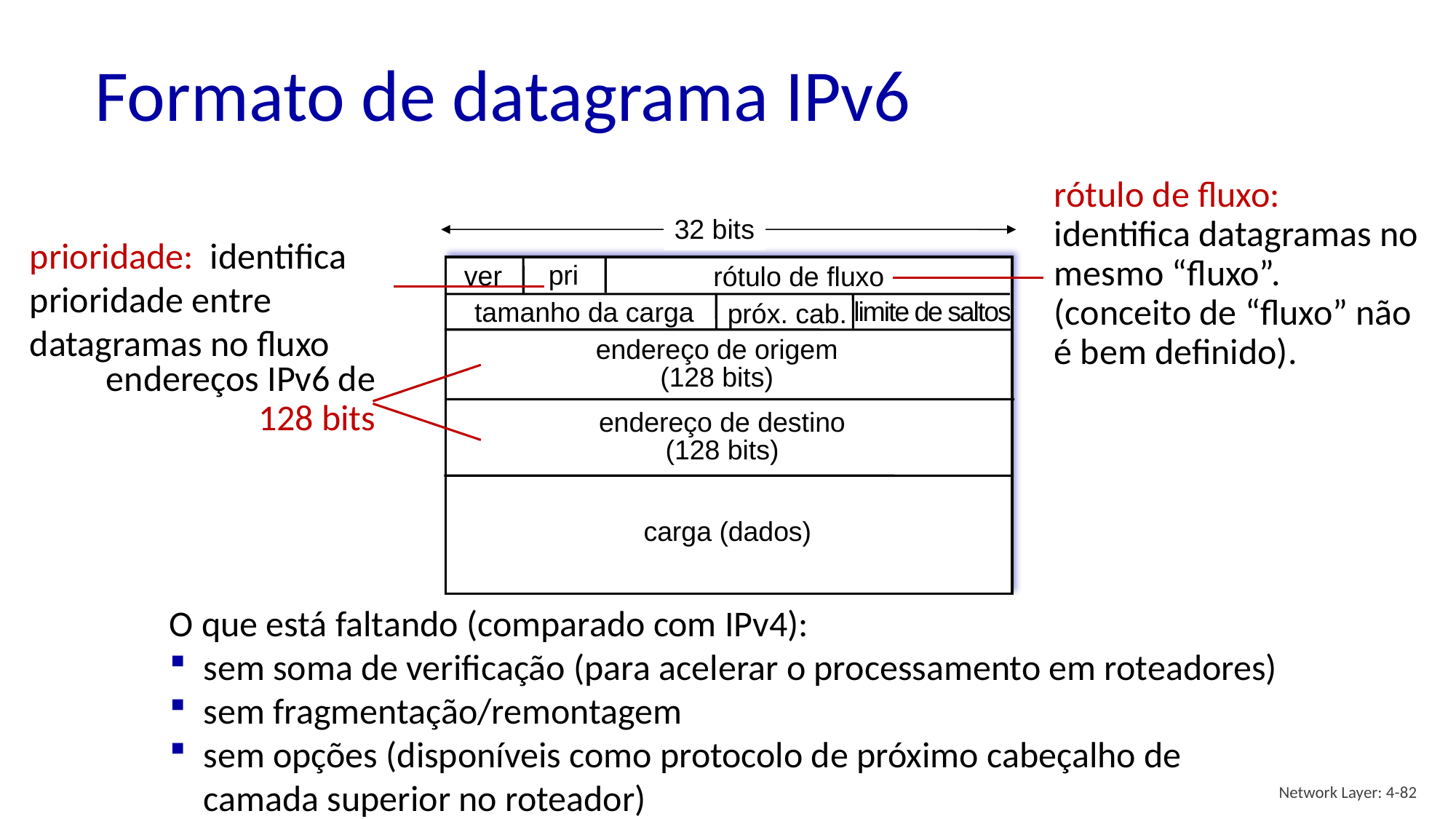

# Formato de datagrama IPv6
rótulo de fluxo: identifica datagramas no mesmo “fluxo”. (conceito de “fluxo” não é bem definido).
32 bits
prioridade:  identifica prioridade entre datagramas no fluxo

pri
ver
rótulo de fluxo

limite de saltos
tamanho da carga
próx. cab.

endereço de origem
(128 bits)
endereços IPv6 de
128 bits

endereço de destino
(128 bits)

carga (dados)
O que está faltando (comparado com IPv4):
sem soma de verificação (para acelerar o processamento em roteadores)
sem fragmentação/remontagem
sem opções (disponíveis como protocolo de próximo cabeçalho de camada superior no roteador)
Network Layer: 4-82